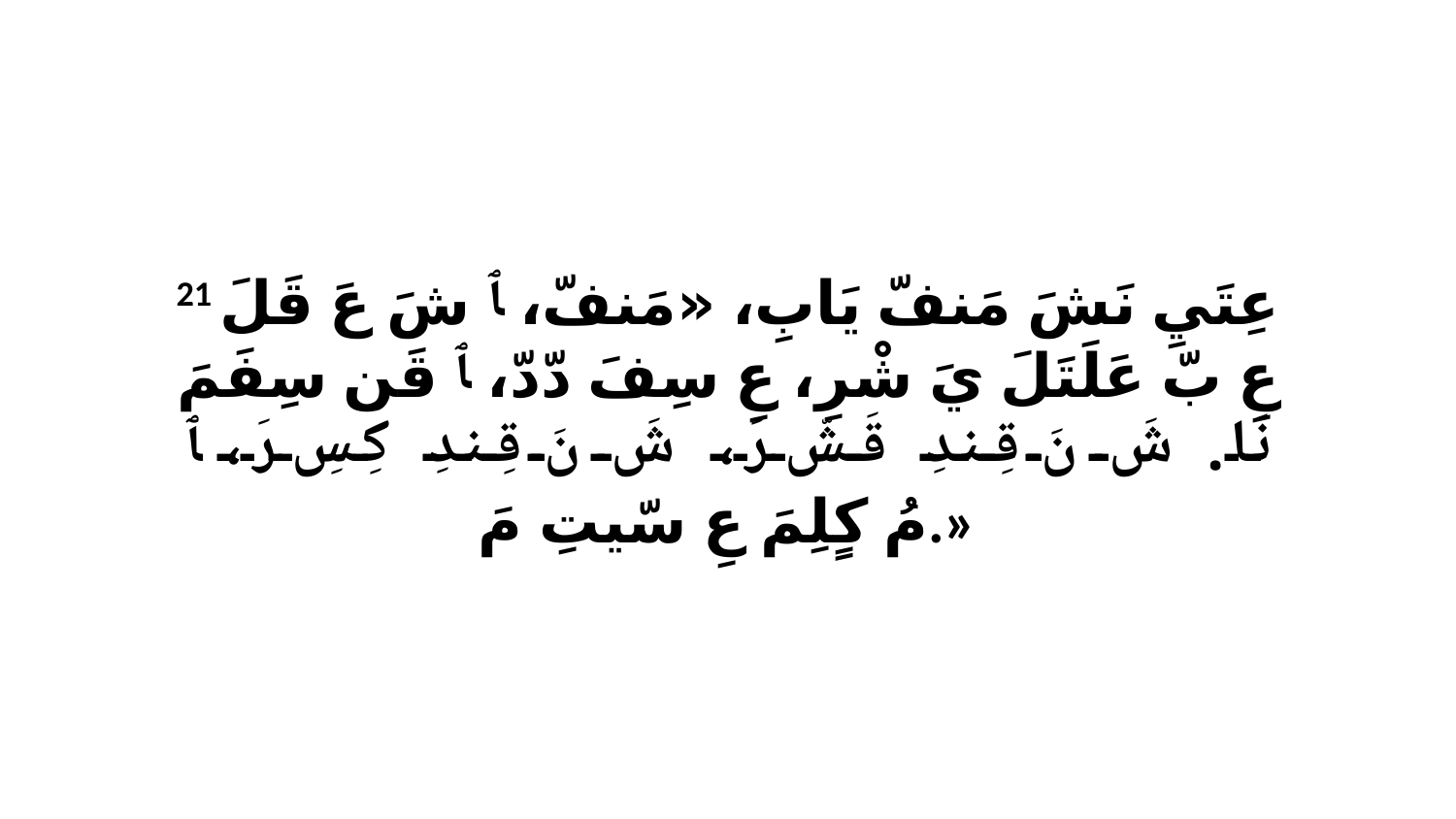

21 عِتَيِ نَشَ مَنفّ يَابِ، «مَنفّ، ﭑ شَ عَ قَلَ عِ بّ عَلَتَلَ يَ شْرِ، عِ سِفَ دّدّ، ﭑ قَن سِفَمَ نَا. شَ نَ قِندِ قَشّ رَ، شَ نَ قِندِ كِسِ رَ، ﭑ مُ كٍلِمَ عِ سّيتِ مَ.»